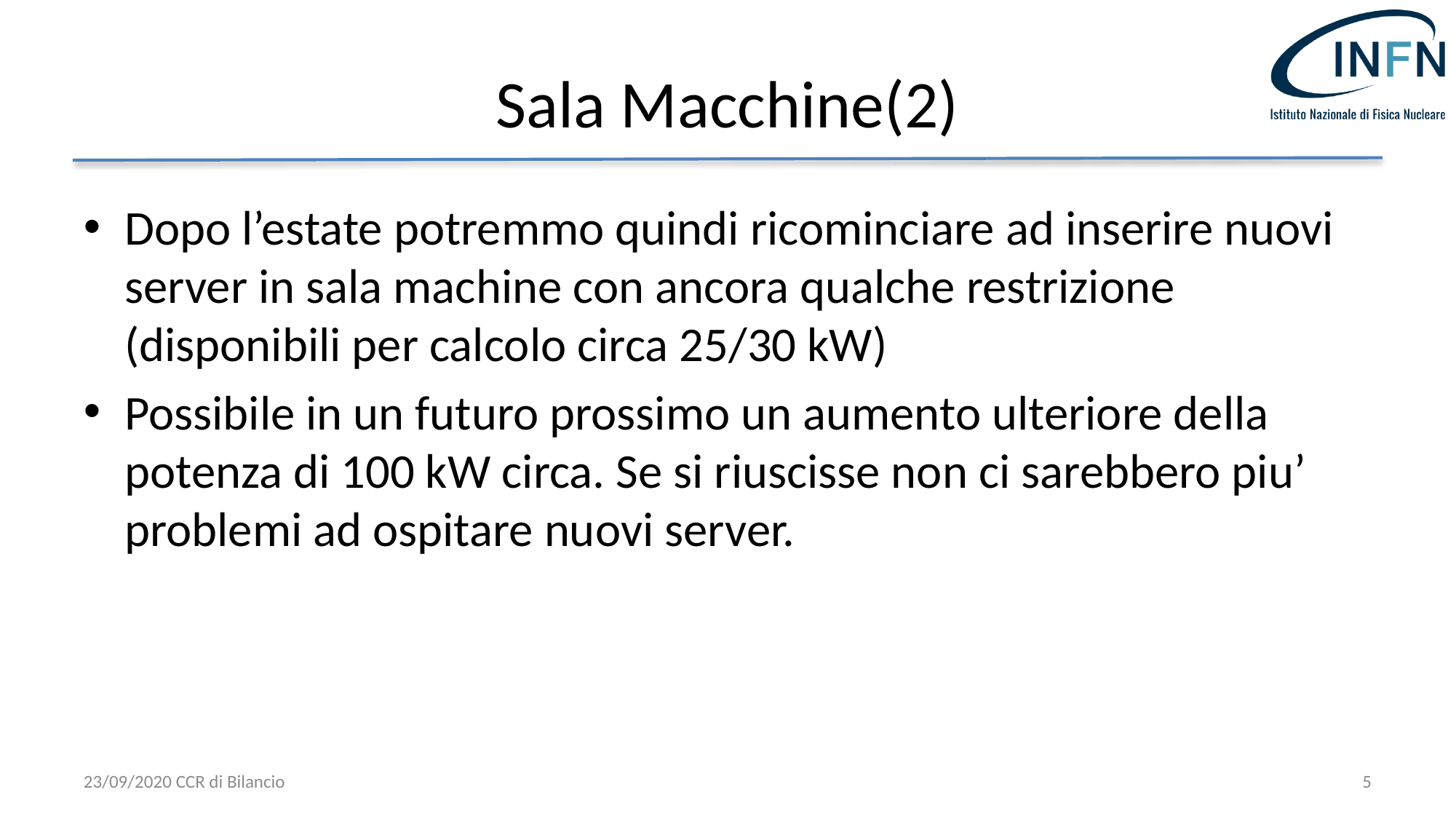

# Sala Macchine(2)
Dopo l’estate potremmo quindi ricominciare ad inserire nuovi server in sala machine con ancora qualche restrizione (disponibili per calcolo circa 25/30 kW)
Possibile in un futuro prossimo un aumento ulteriore della potenza di 100 kW circa. Se si riuscisse non ci sarebbero piu’ problemi ad ospitare nuovi server.
23/09/2020 CCR di Bilancio
5